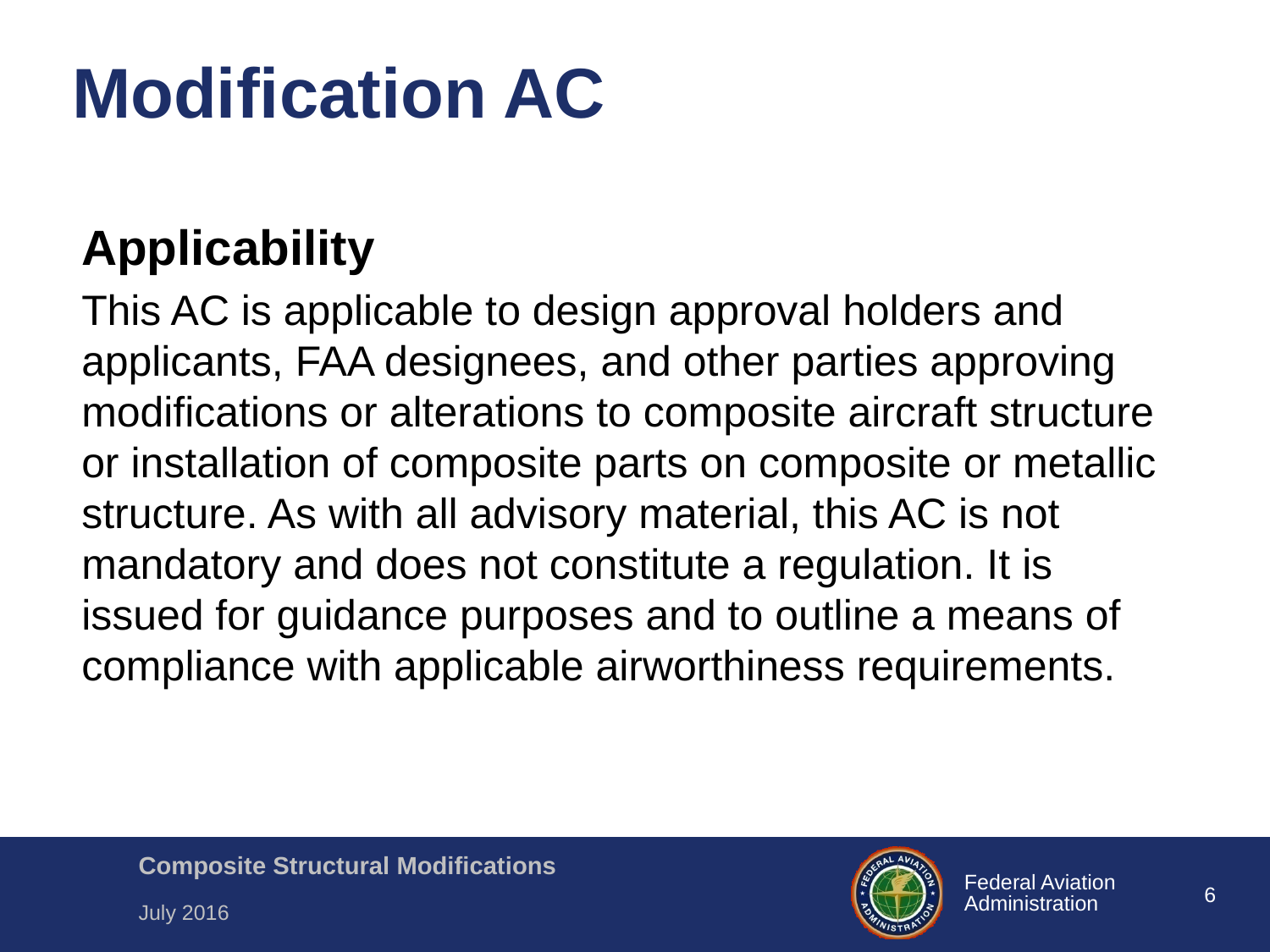

# Modification AC
Applicability
This AC is applicable to design approval holders and applicants, FAA designees, and other parties approving modifications or alterations to composite aircraft structure or installation of composite parts on composite or metallic structure. As with all advisory material, this AC is not mandatory and does not constitute a regulation. It is issued for guidance purposes and to outline a means of compliance with applicable airworthiness requirements.